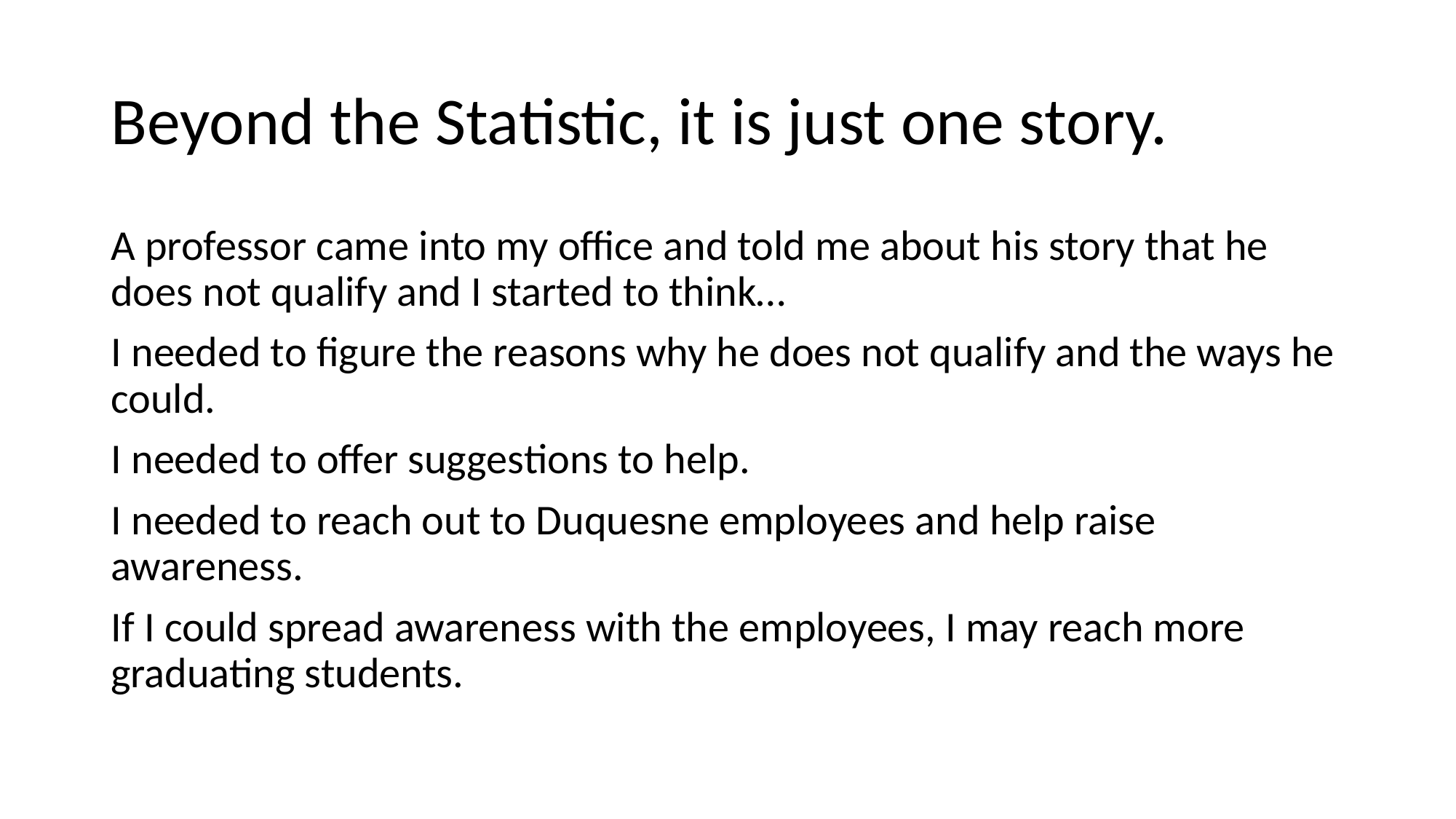

# Beyond the Statistic, it is just one story.
A professor came into my office and told me about his story that he does not qualify and I started to think…
I needed to figure the reasons why he does not qualify and the ways he could.
I needed to offer suggestions to help.
I needed to reach out to Duquesne employees and help raise awareness.
If I could spread awareness with the employees, I may reach more graduating students.